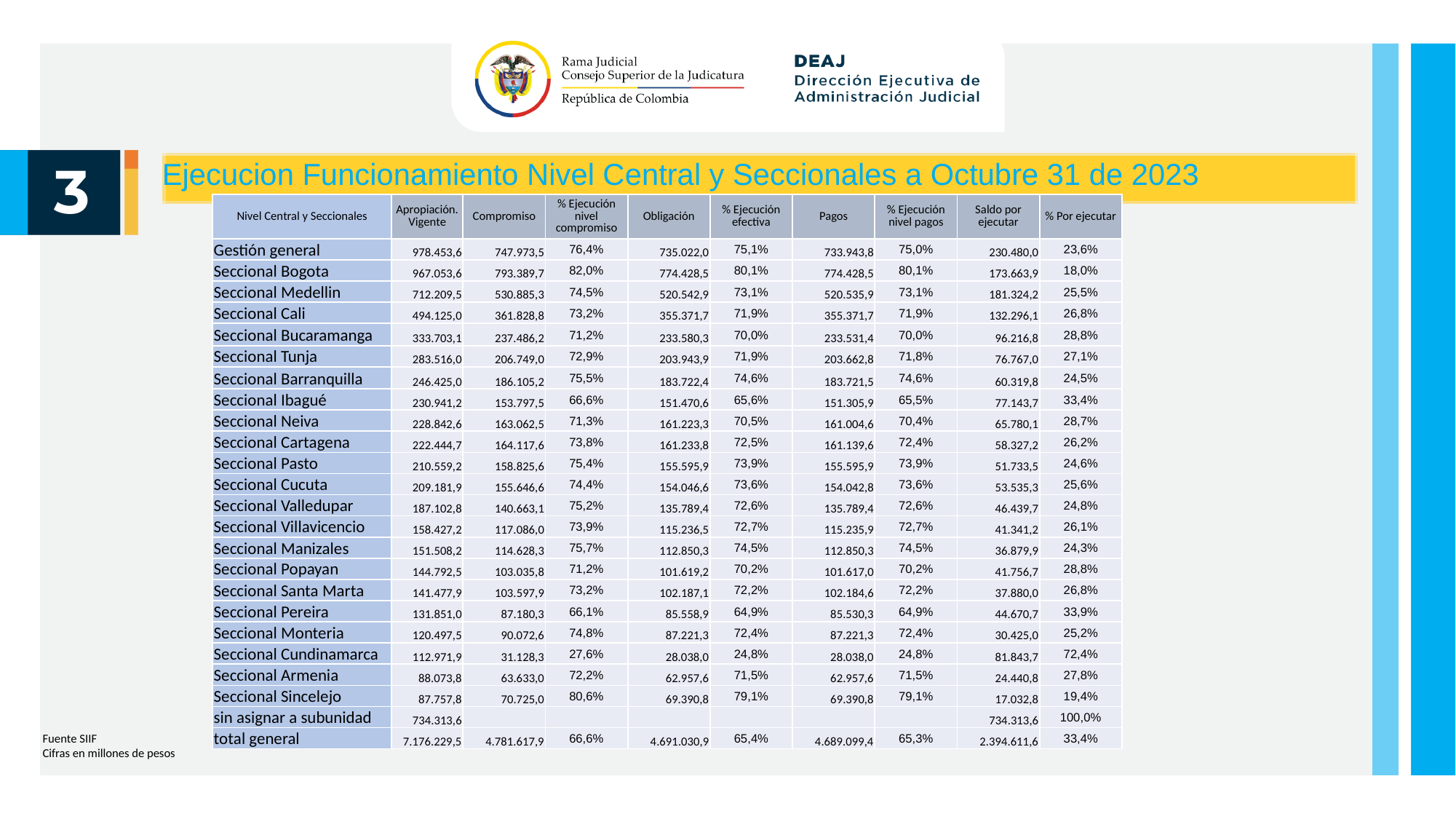

Ejecucion Funcionamiento Nivel Central y Seccionales a Octubre 31 de 2023
3
| Nivel Central y Seccionales | Apropiación. Vigente | Compromiso | % Ejecución nivel compromiso | Obligación | % Ejecución efectiva | Pagos | % Ejecución nivel pagos | Saldo por ejecutar | % Por ejecutar |
| --- | --- | --- | --- | --- | --- | --- | --- | --- | --- |
| Gestión general | 978.453,6 | 747.973,5 | 76,4% | 735.022,0 | 75,1% | 733.943,8 | 75,0% | 230.480,0 | 23,6% |
| Seccional Bogota | 967.053,6 | 793.389,7 | 82,0% | 774.428,5 | 80,1% | 774.428,5 | 80,1% | 173.663,9 | 18,0% |
| Seccional Medellin | 712.209,5 | 530.885,3 | 74,5% | 520.542,9 | 73,1% | 520.535,9 | 73,1% | 181.324,2 | 25,5% |
| Seccional Cali | 494.125,0 | 361.828,8 | 73,2% | 355.371,7 | 71,9% | 355.371,7 | 71,9% | 132.296,1 | 26,8% |
| Seccional Bucaramanga | 333.703,1 | 237.486,2 | 71,2% | 233.580,3 | 70,0% | 233.531,4 | 70,0% | 96.216,8 | 28,8% |
| Seccional Tunja | 283.516,0 | 206.749,0 | 72,9% | 203.943,9 | 71,9% | 203.662,8 | 71,8% | 76.767,0 | 27,1% |
| Seccional Barranquilla | 246.425,0 | 186.105,2 | 75,5% | 183.722,4 | 74,6% | 183.721,5 | 74,6% | 60.319,8 | 24,5% |
| Seccional Ibagué | 230.941,2 | 153.797,5 | 66,6% | 151.470,6 | 65,6% | 151.305,9 | 65,5% | 77.143,7 | 33,4% |
| Seccional Neiva | 228.842,6 | 163.062,5 | 71,3% | 161.223,3 | 70,5% | 161.004,6 | 70,4% | 65.780,1 | 28,7% |
| Seccional Cartagena | 222.444,7 | 164.117,6 | 73,8% | 161.233,8 | 72,5% | 161.139,6 | 72,4% | 58.327,2 | 26,2% |
| Seccional Pasto | 210.559,2 | 158.825,6 | 75,4% | 155.595,9 | 73,9% | 155.595,9 | 73,9% | 51.733,5 | 24,6% |
| Seccional Cucuta | 209.181,9 | 155.646,6 | 74,4% | 154.046,6 | 73,6% | 154.042,8 | 73,6% | 53.535,3 | 25,6% |
| Seccional Valledupar | 187.102,8 | 140.663,1 | 75,2% | 135.789,4 | 72,6% | 135.789,4 | 72,6% | 46.439,7 | 24,8% |
| Seccional Villavicencio | 158.427,2 | 117.086,0 | 73,9% | 115.236,5 | 72,7% | 115.235,9 | 72,7% | 41.341,2 | 26,1% |
| Seccional Manizales | 151.508,2 | 114.628,3 | 75,7% | 112.850,3 | 74,5% | 112.850,3 | 74,5% | 36.879,9 | 24,3% |
| Seccional Popayan | 144.792,5 | 103.035,8 | 71,2% | 101.619,2 | 70,2% | 101.617,0 | 70,2% | 41.756,7 | 28,8% |
| Seccional Santa Marta | 141.477,9 | 103.597,9 | 73,2% | 102.187,1 | 72,2% | 102.184,6 | 72,2% | 37.880,0 | 26,8% |
| Seccional Pereira | 131.851,0 | 87.180,3 | 66,1% | 85.558,9 | 64,9% | 85.530,3 | 64,9% | 44.670,7 | 33,9% |
| Seccional Monteria | 120.497,5 | 90.072,6 | 74,8% | 87.221,3 | 72,4% | 87.221,3 | 72,4% | 30.425,0 | 25,2% |
| Seccional Cundinamarca | 112.971,9 | 31.128,3 | 27,6% | 28.038,0 | 24,8% | 28.038,0 | 24,8% | 81.843,7 | 72,4% |
| Seccional Armenia | 88.073,8 | 63.633,0 | 72,2% | 62.957,6 | 71,5% | 62.957,6 | 71,5% | 24.440,8 | 27,8% |
| Seccional Sincelejo | 87.757,8 | 70.725,0 | 80,6% | 69.390,8 | 79,1% | 69.390,8 | 79,1% | 17.032,8 | 19,4% |
| sin asignar a subunidad | 734.313,6 |  |  |  |  |  |  | 734.313,6 | 100,0% |
| total general | 7.176.229,5 | 4.781.617,9 | 66,6% | 4.691.030,9 | 65,4% | 4.689.099,4 | 65,3% | 2.394.611,6 | 33,4% |
Fuente SIIF
Cifras en millones de pesos

Unidad de Presupuesto / Ejecución Presupuestal